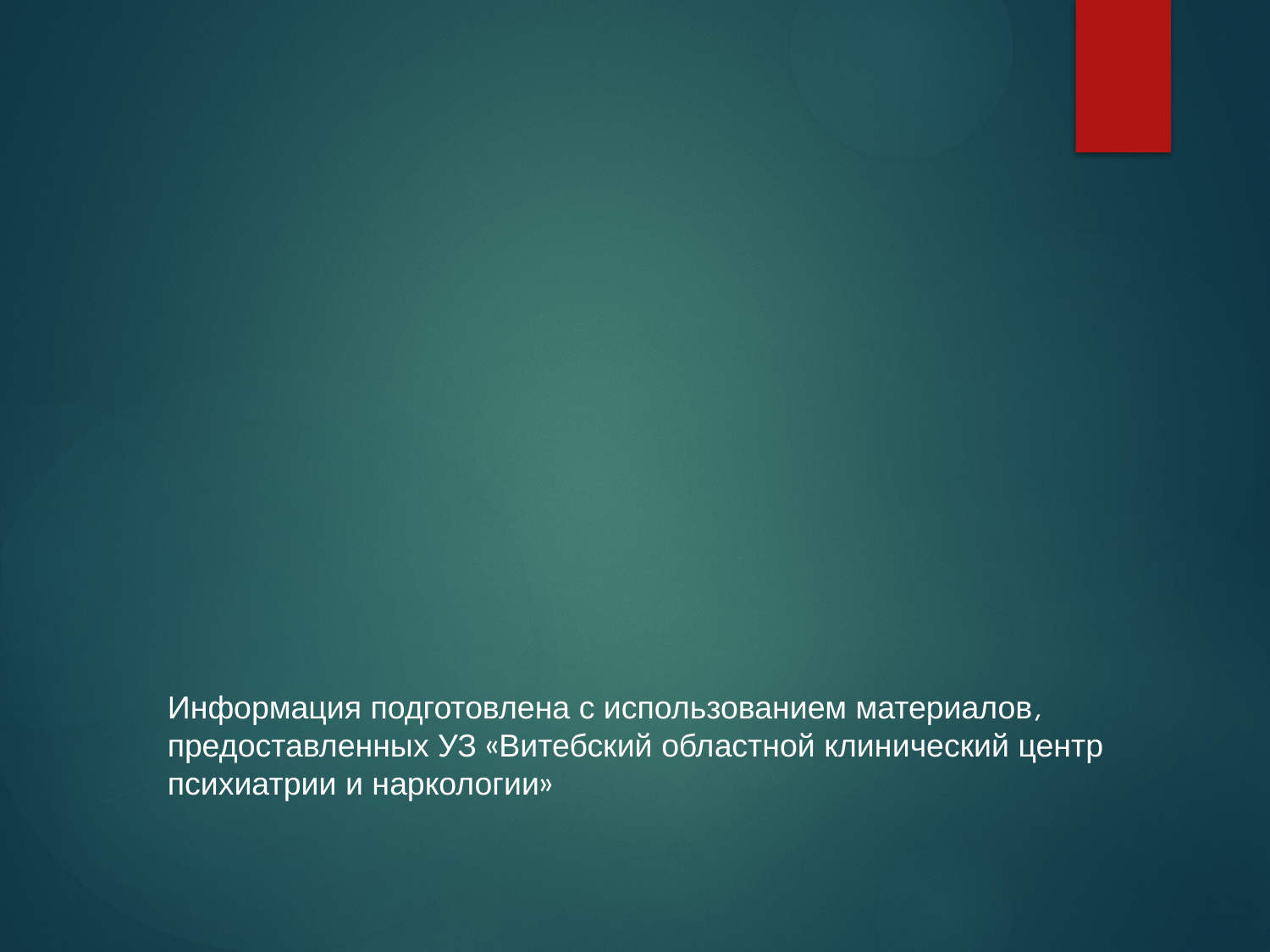

# Информация подготовлена с использованием материалов, предоставленных УЗ «Витебский областной клинический центр психиатрии и наркологии»